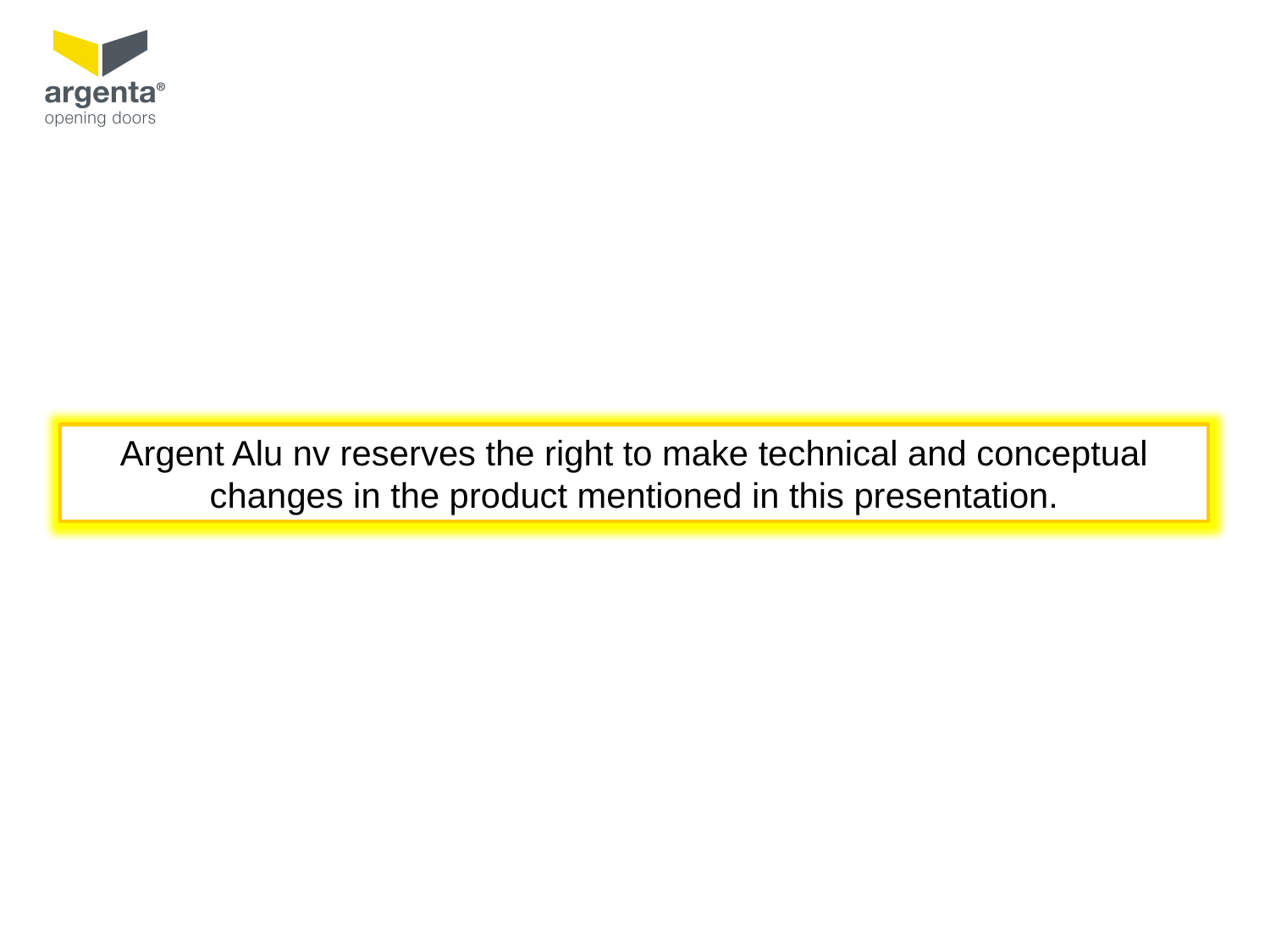

Argent Alu nv reserves the right to make technical and conceptual
changes in the product mentioned in this presentation.